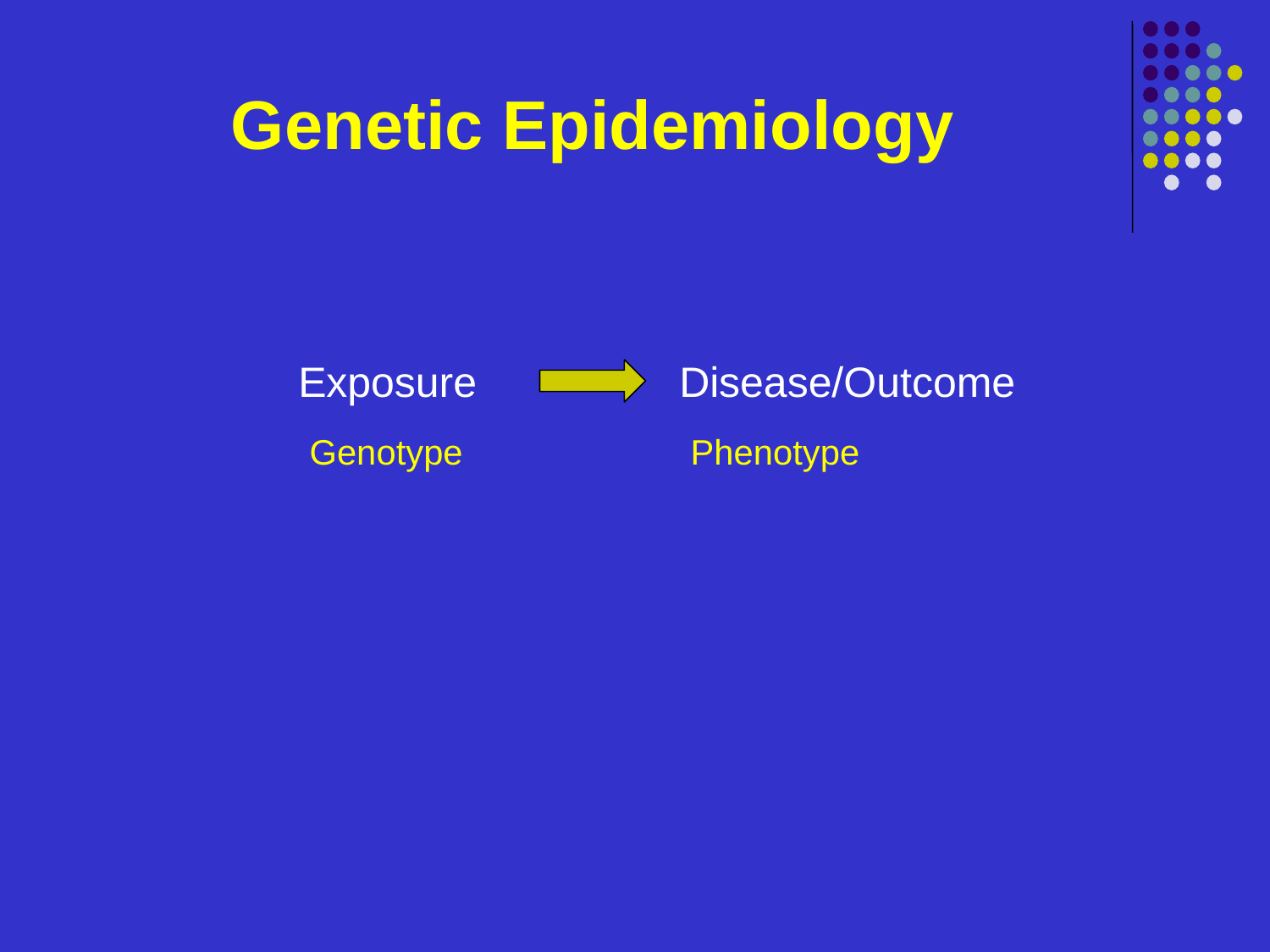

# Genetic Epidemiology

Exposure   		Disease/Outcome

Genotype
Phenotype